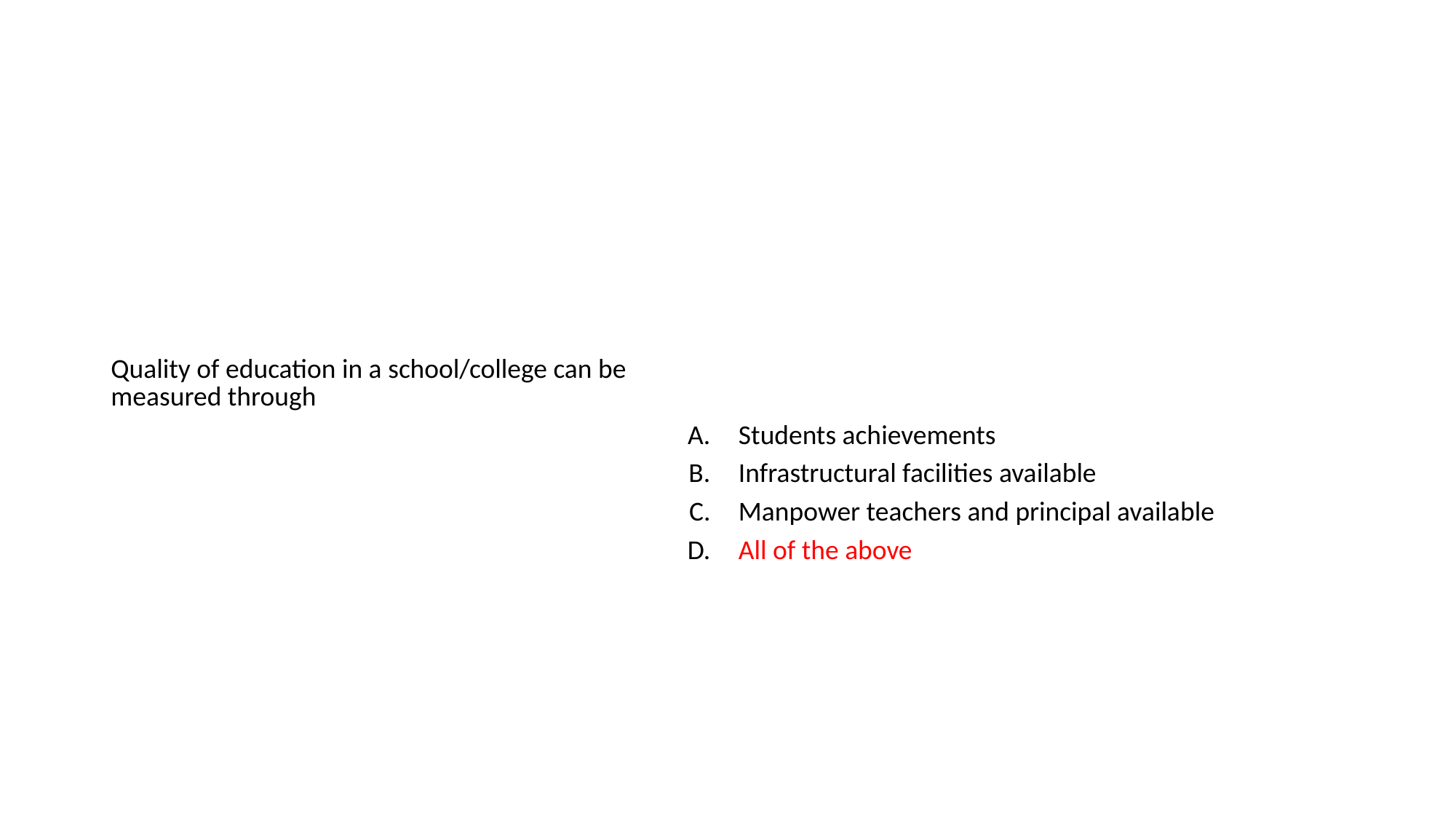

#
| Quality of education in a school/college can be measured through |  |
| --- | --- |
| A. | Students achievements |
| B. | Infrastructural facilities available |
| C. | Manpower teachers and principal available |
| D. | All of the above |